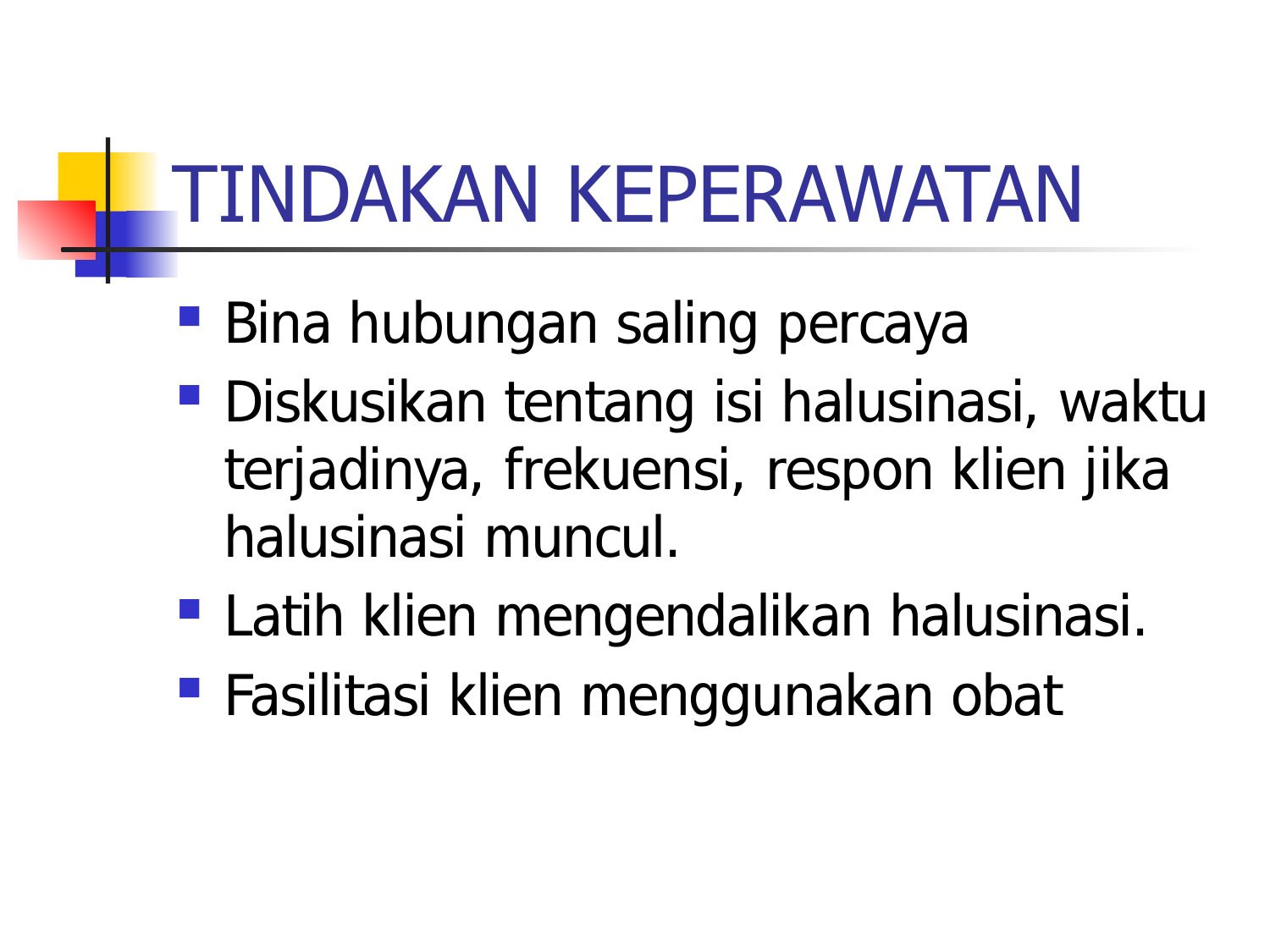

# TINDAKAN KEPERAWATAN
Bina hubungan saling percaya
Diskusikan tentang isi halusinasi, waktu terjadinya, frekuensi, respon klien jika halusinasi muncul.
Latih klien mengendalikan halusinasi.
Fasilitasi klien menggunakan obat